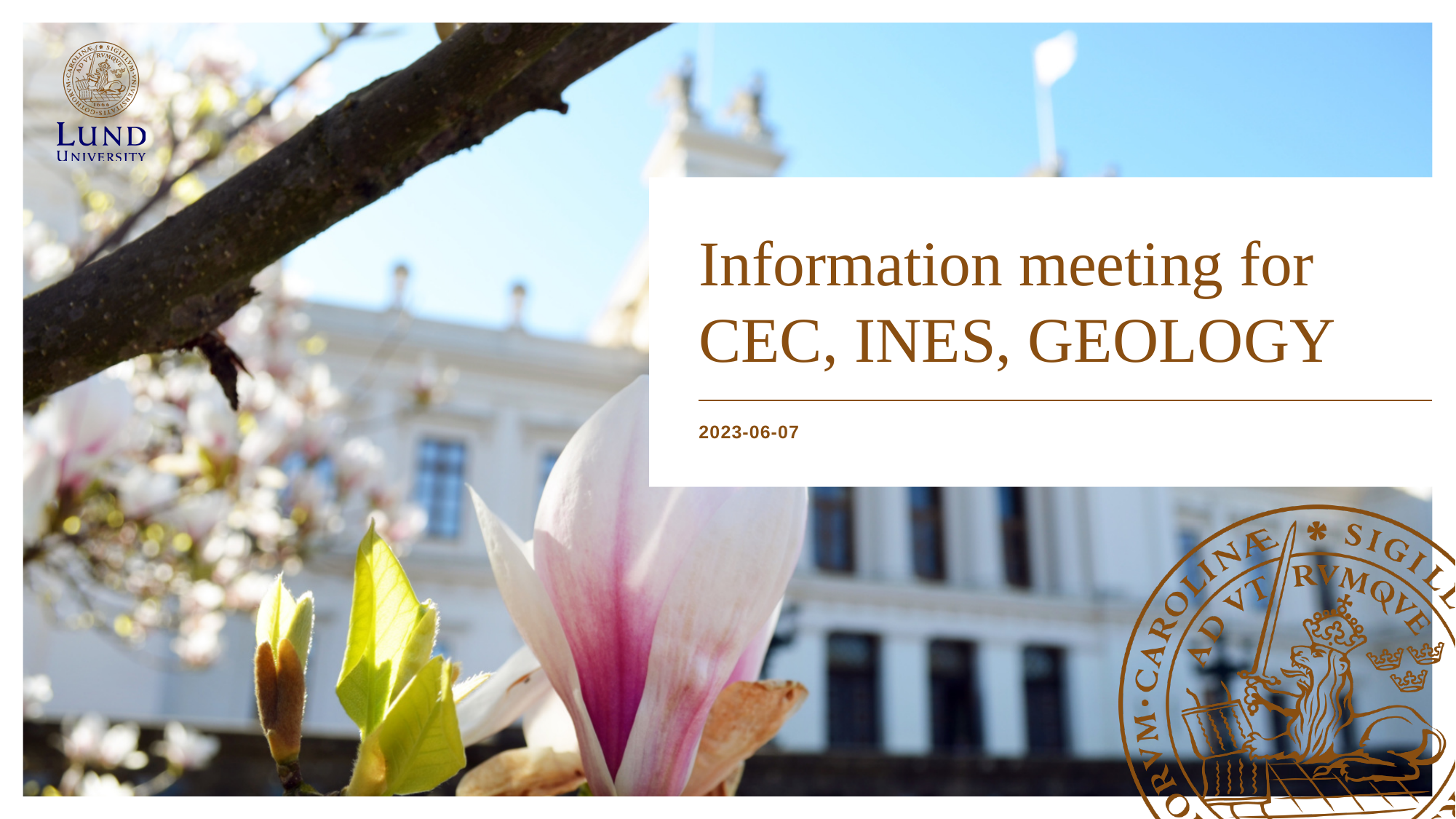

# Information meeting for CEC, INES, GEOLOGY
2023-06-07